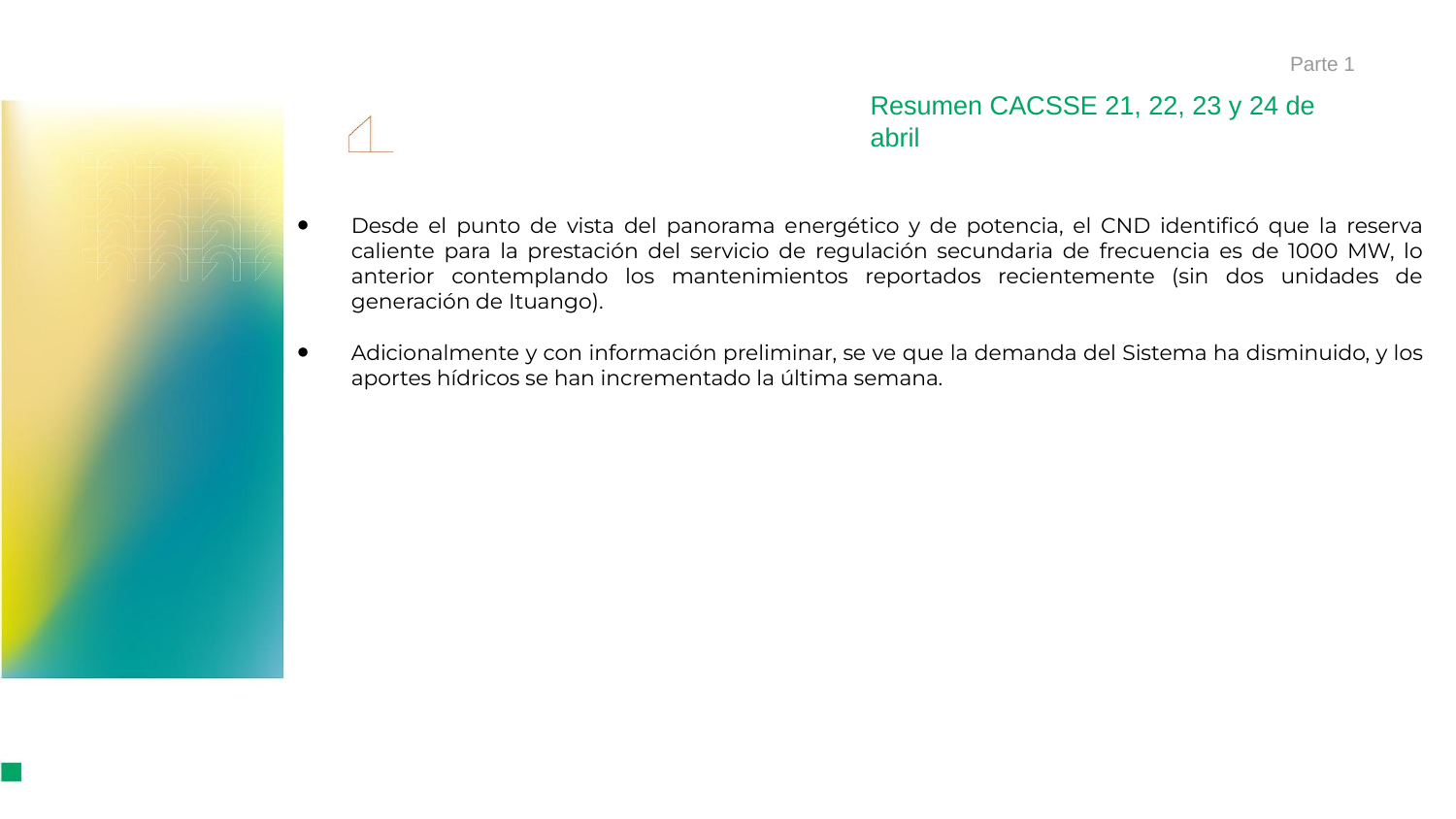

Parte 1
Resumen CACSSE 21, 22, 23 y 24 de abril
Desde el punto de vista del panorama energético y de potencia, el CND identificó que la reserva caliente para la prestación del servicio de regulación secundaria de frecuencia es de 1000 MW, lo anterior contemplando los mantenimientos reportados recientemente (sin dos unidades de generación de Ituango).

Adicionalmente y con información preliminar, se ve que la demanda del Sistema ha disminuido, y los aportes hídricos se han incrementado la última semana.